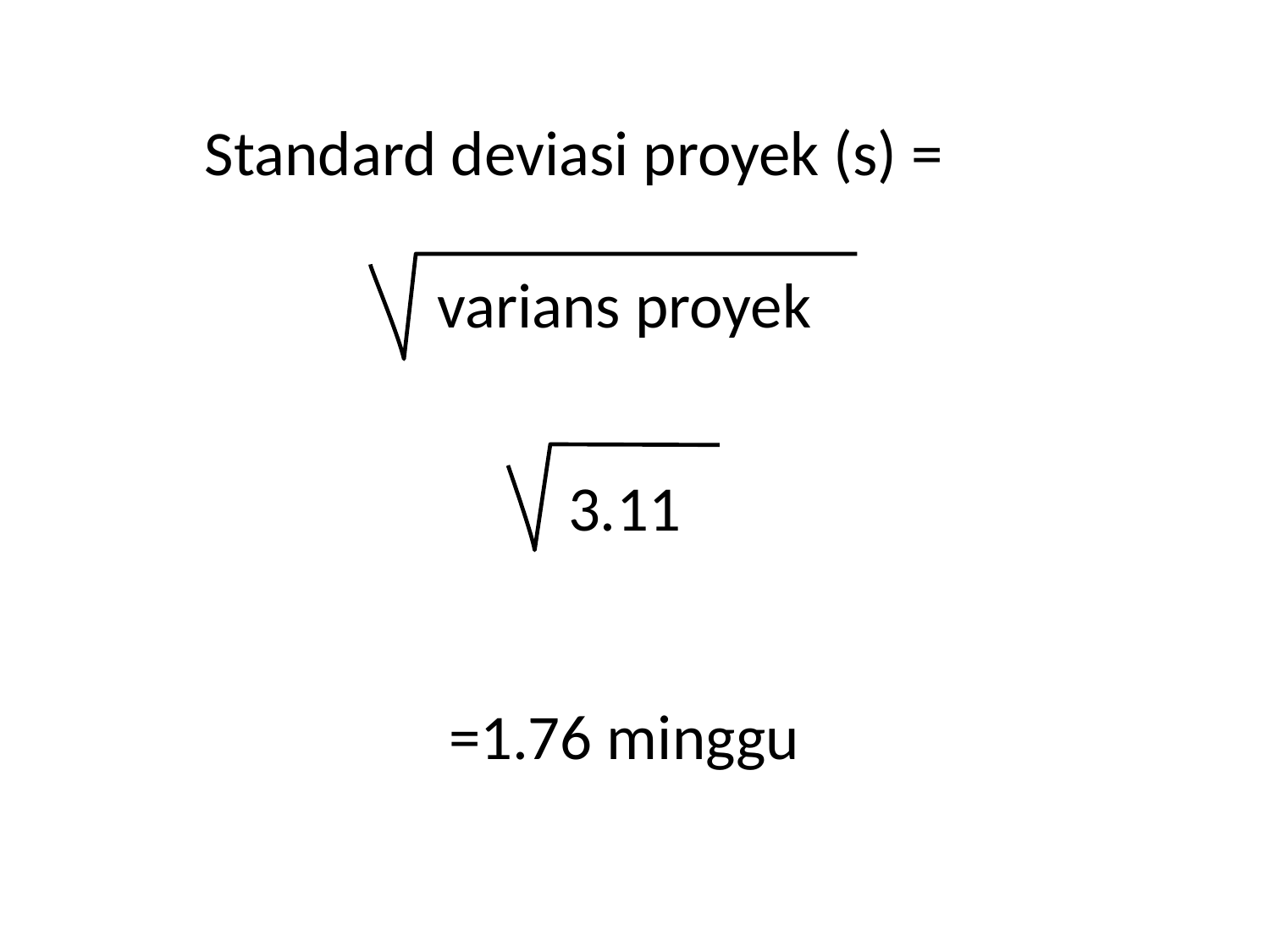

Standard deviasi proyek (s) =

varians proyek

3.11

=1.76 minggu